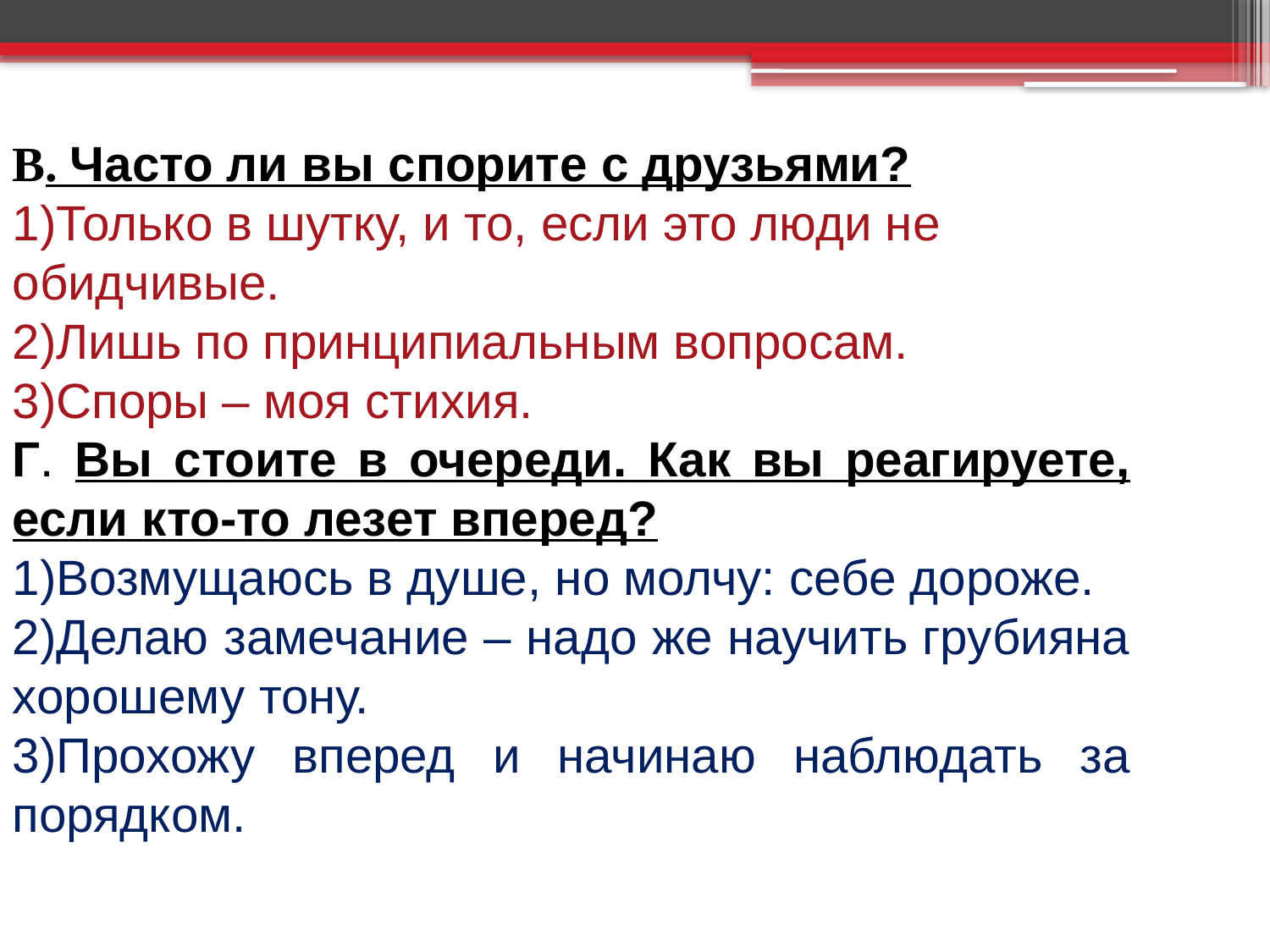

В. Часто ли вы спорите с друзьями?
1)Только в шутку, и то, если это люди не обидчивые.
2)Лишь по принципиальным вопросам.
3)Споры – моя стихия.
Г. Вы стоите в очереди. Как вы реагируете, если кто-то лезет вперед?
1)Возмущаюсь в душе, но молчу: себе дороже.
2)Делаю замечание – надо же научить грубияна хорошему тону.
3)Прохожу вперед и начинаю наблюдать за порядком.